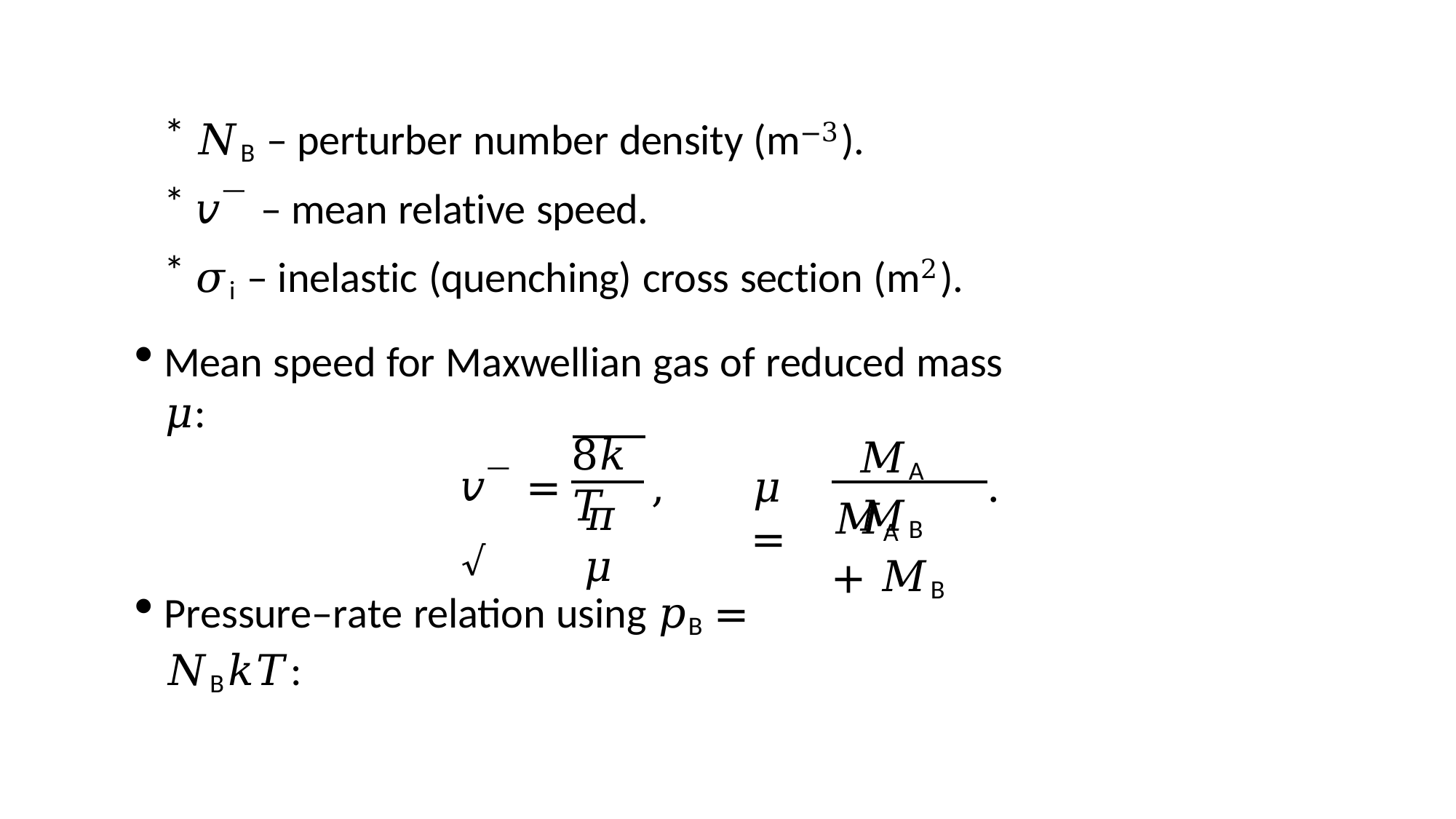

𝑁B  – perturber number density (m−3).
𝑣‾ – mean relative speed.
𝜎i  – inelastic (quenching) cross section (m2).
Mean speed for Maxwellian gas of reduced mass 𝜇:
𝑀A𝑀B
8𝑘𝑇

𝑣‾ = √
,
𝜇 =
.

𝑀A  + 𝑀B
𝜋𝜇
Pressure–rate relation using 𝑝B  = 𝑁B𝑘𝑇: